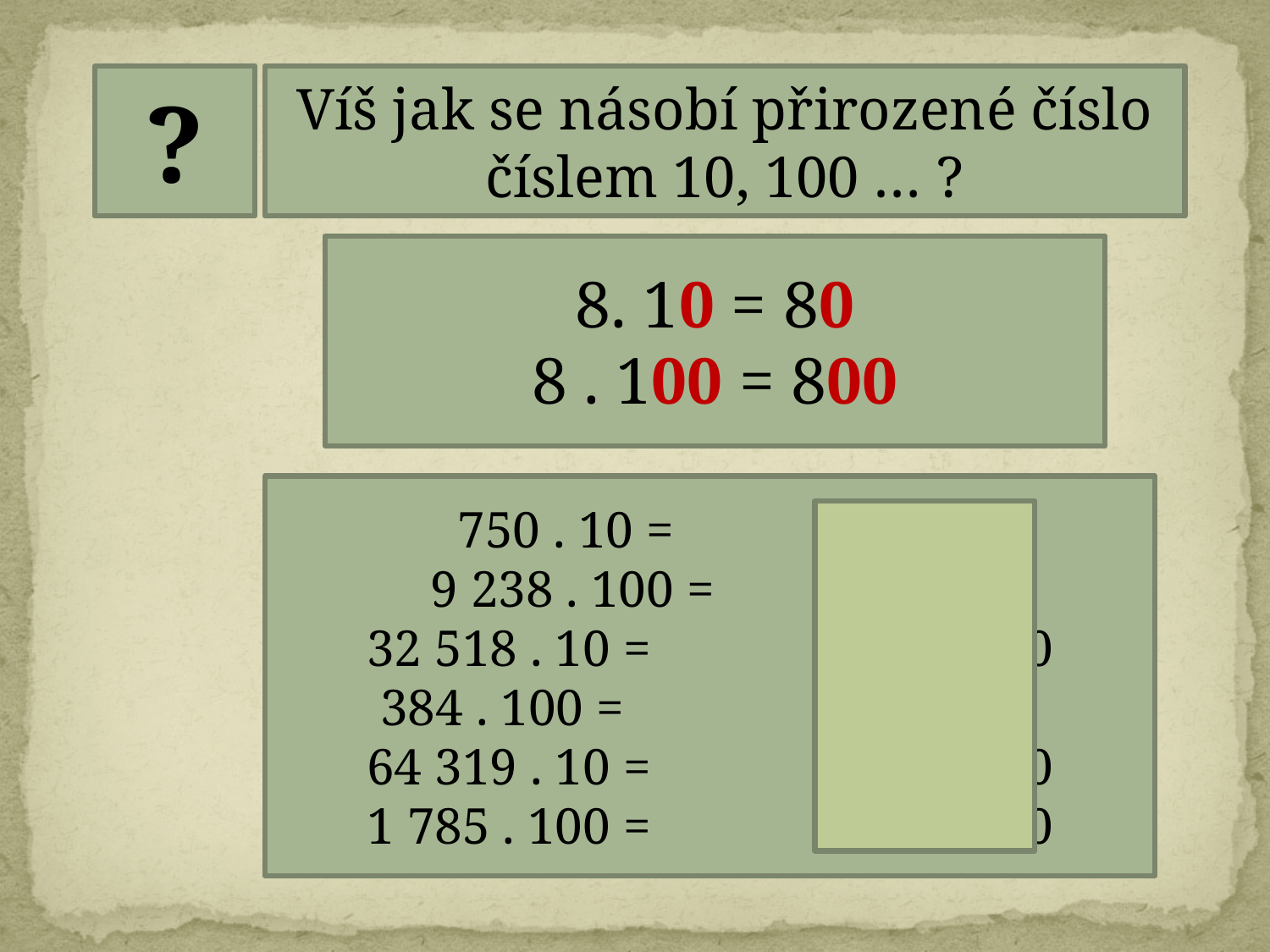

?
Víš jak se násobí přirozené číslo číslem 10, 100 … ?
8. 10 = 80
8 . 100 = 800
750 . 10 =		7 500
9 238 . 100 = 	923 800
32 518 . 10 =	 	325 180
384 . 100 = 		38 400
64 319 . 10 =	 	643 190
1 785 . 100 =	 	178 500